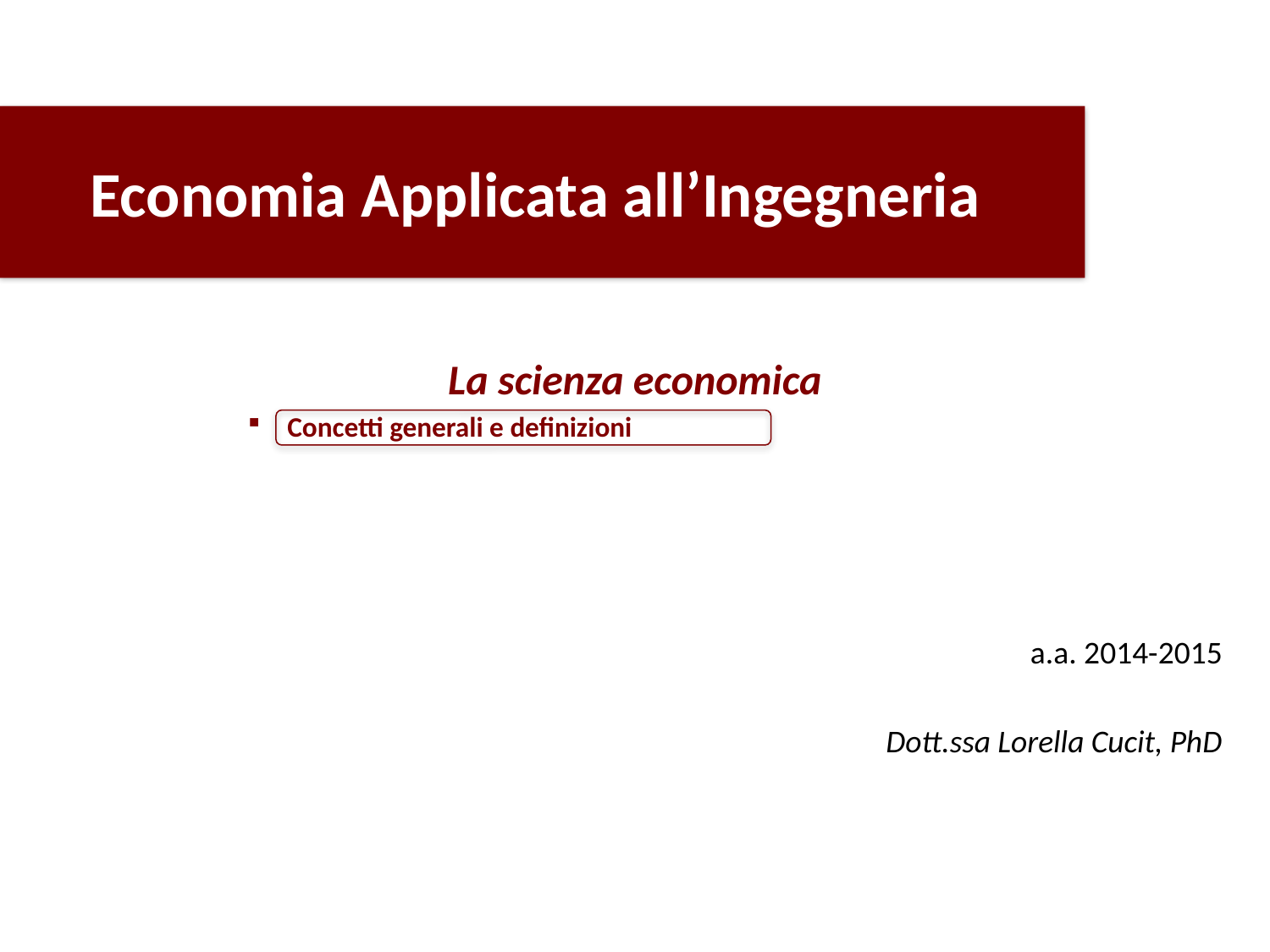

La scienza economica
Concetti generali e definizioni